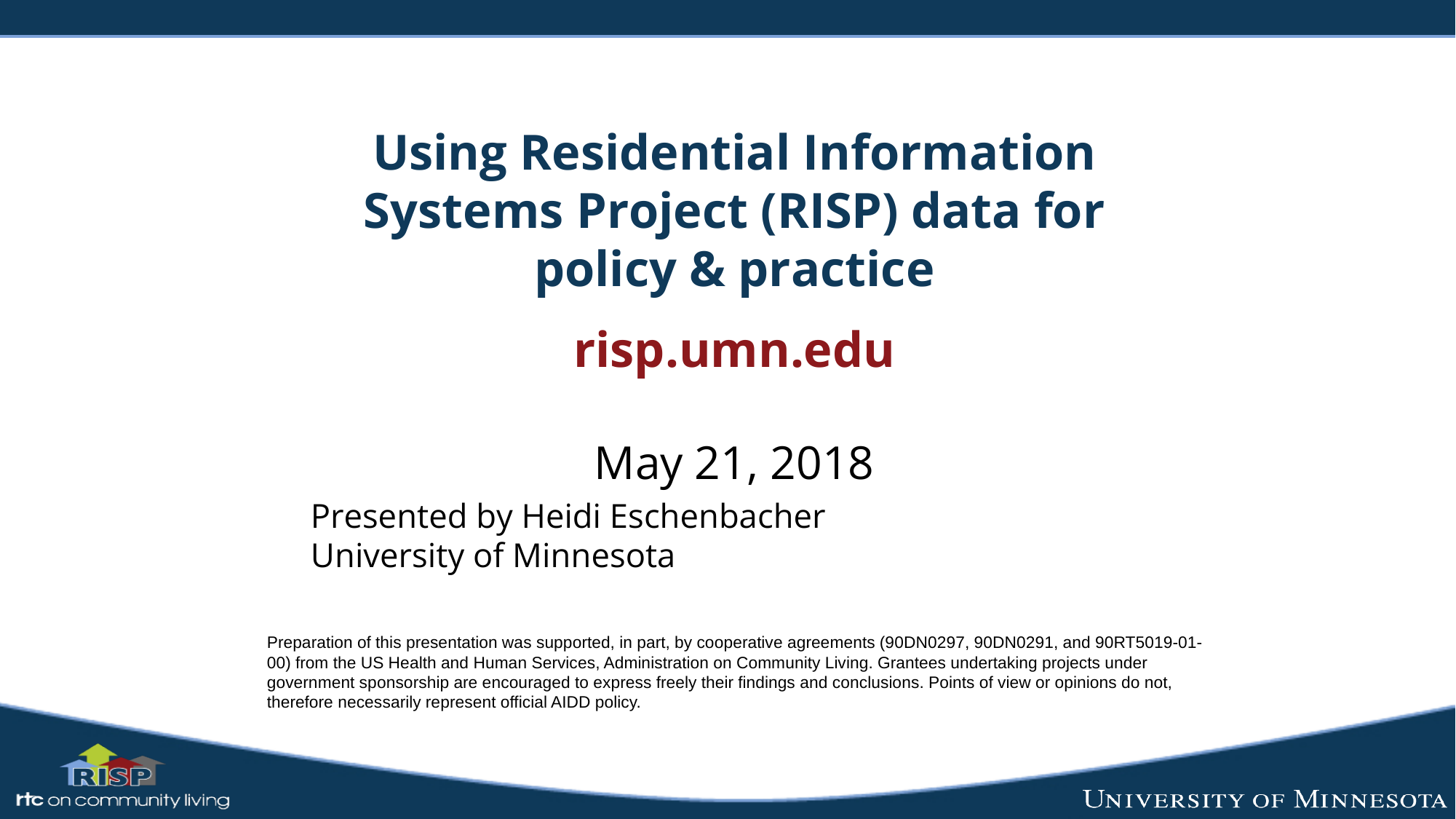

# Using Residential Information Systems Project (RISP) data for policy & practice risp.umn.edu
May 21, 2018
Presented by Heidi Eschenbacher
University of Minnesota
Preparation of this presentation was supported, in part, by cooperative agreements (90DN0297, 90DN0291, and 90RT5019-01-00) from the US Health and Human Services, Administration on Community Living. Grantees undertaking projects under government sponsorship are encouraged to express freely their findings and conclusions. Points of view or opinions do not, therefore necessarily represent official AIDD policy.